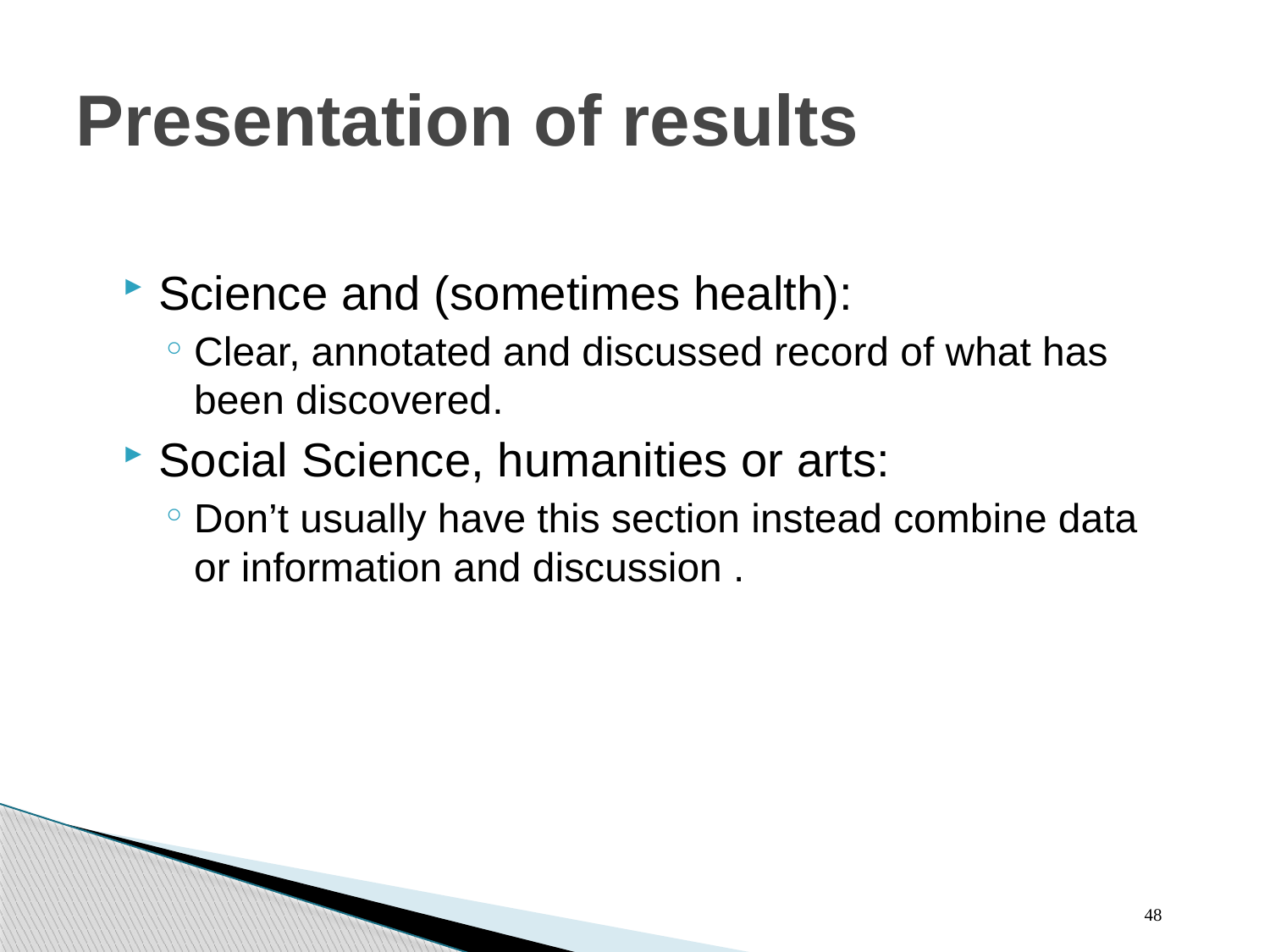

Presentation of results
Science and (sometimes health):
Clear, annotated and discussed record of what has been discovered.
Social Science, humanities or arts:
Don’t usually have this section instead combine data or information and discussion .

48